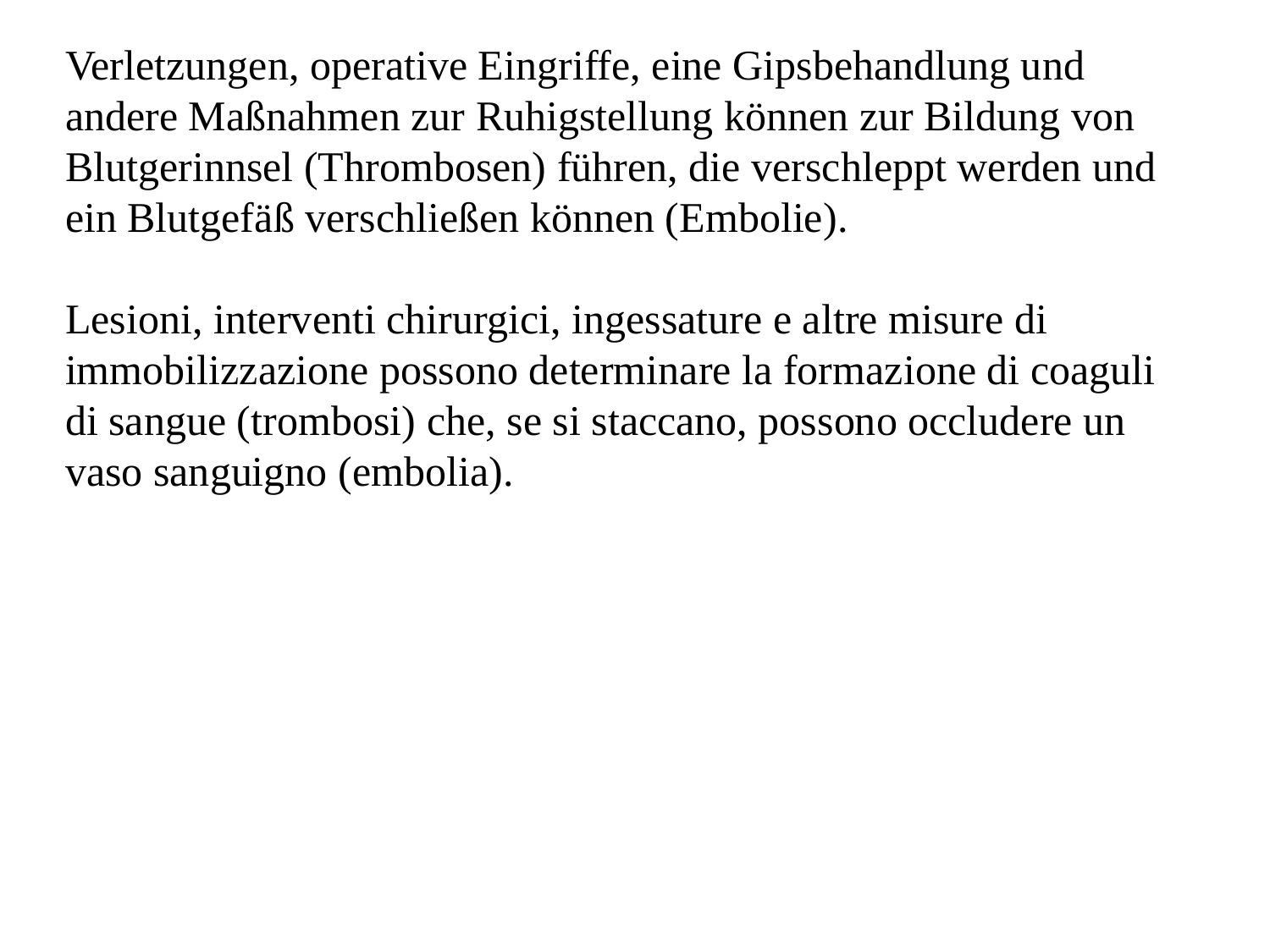

Verletzungen, operative Eingriffe, eine Gipsbehandlung und andere Maßnahmen zur Ruhigstellung können zur Bildung von Blutgerinnsel (Thrombosen) führen, die verschleppt werden und ein Blutgefäß verschließen können (Embolie).

Lesioni, interventi chirurgici, ingessature e altre misure di immobilizzazione possono determinare la formazione di coaguli di sangue (trombosi) che, se si staccano, possono occludere un vaso sanguigno (embolia).